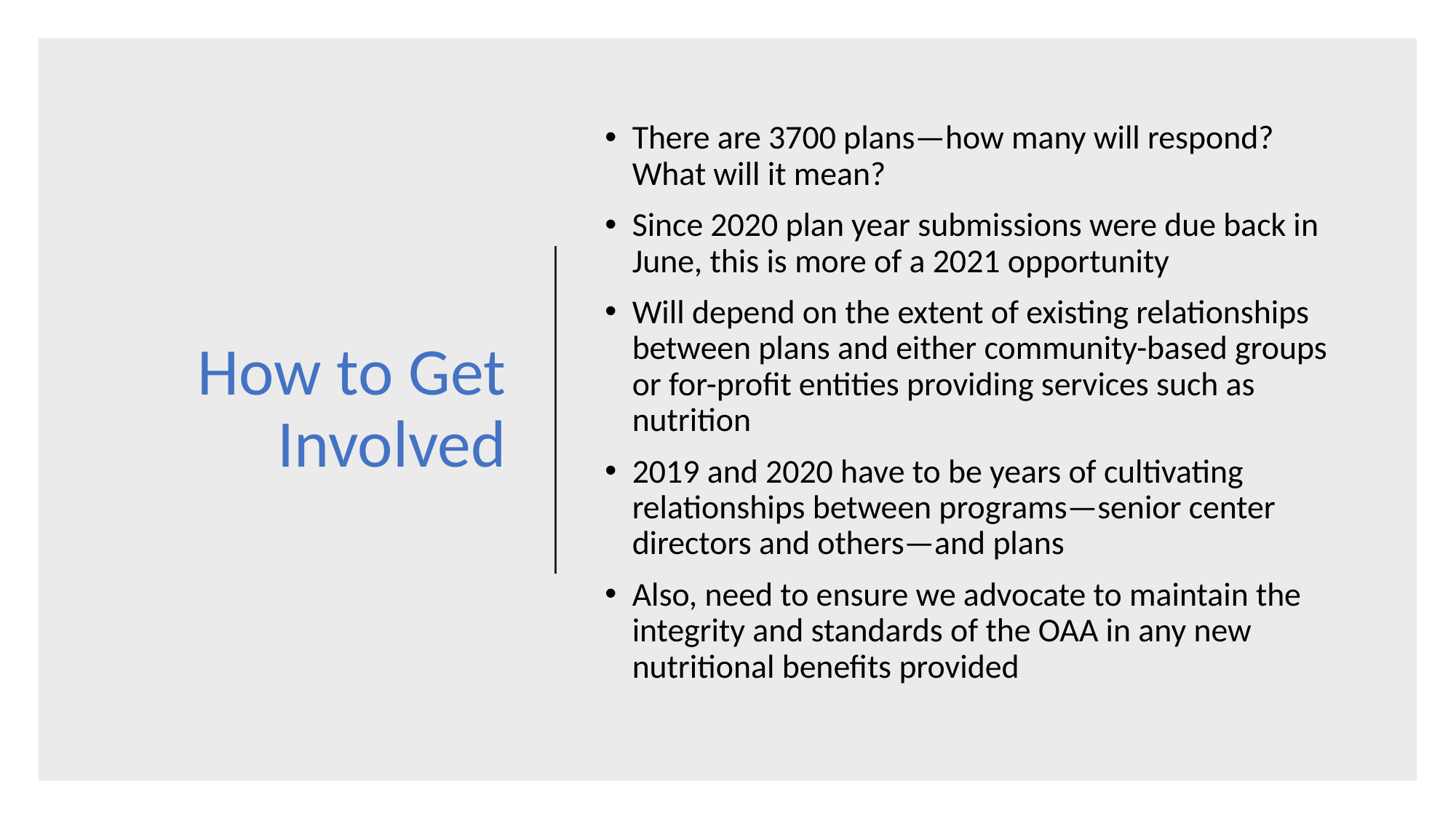

# How to Get Involved
There are 3700 plans—how many will respond? What will it mean?
Since 2020 plan year submissions were due back in June, this is more of a 2021 opportunity
Will depend on the extent of existing relationships between plans and either community-based groups or for-profit entities providing services such as nutrition
2019 and 2020 have to be years of cultivating relationships between programs—senior center directors and others—and plans
Also, need to ensure we advocate to maintain the integrity and standards of the OAA in any new nutritional benefits provided